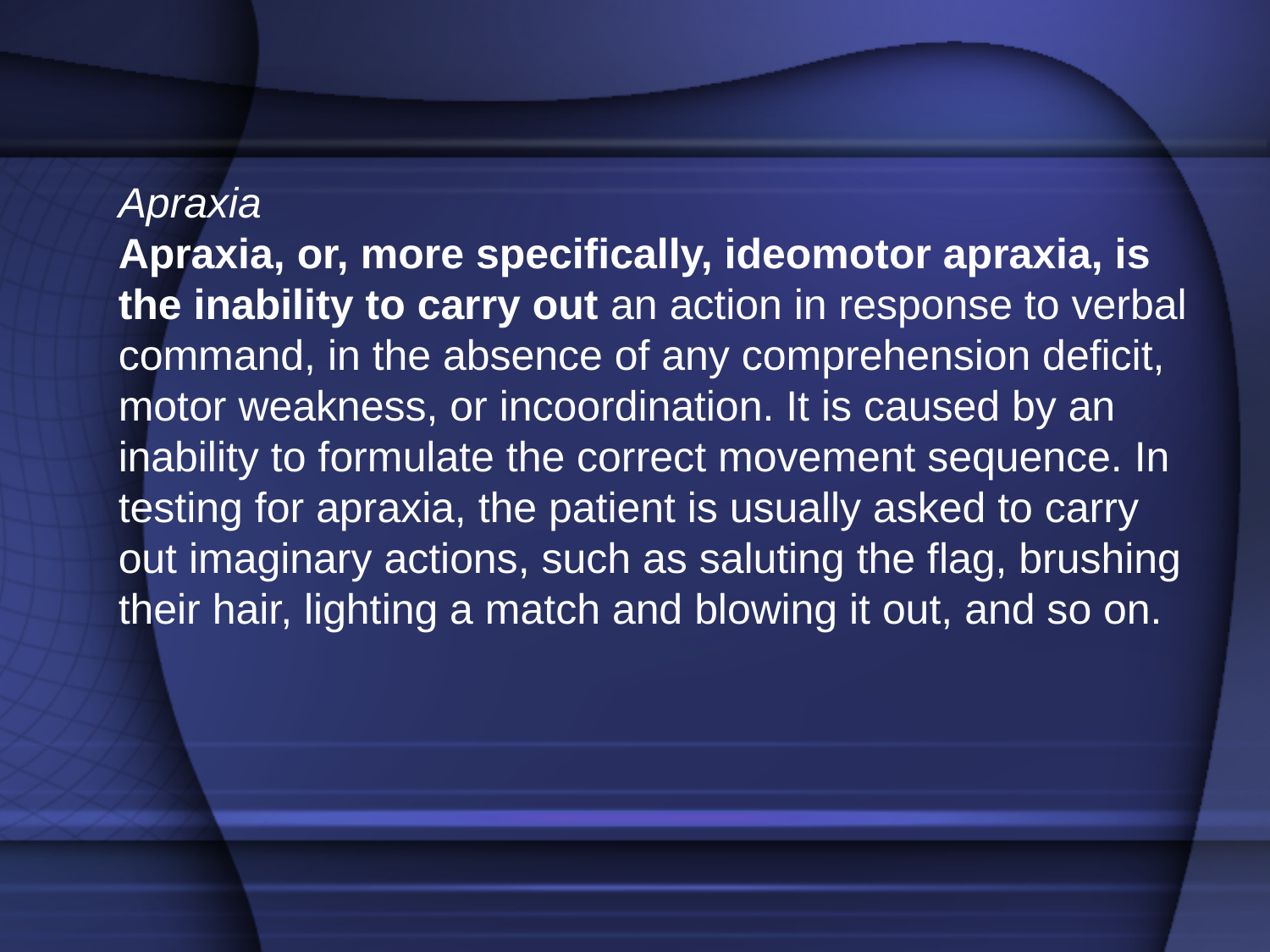

Apraxia
Apraxia, or, more specifically, ideomotor apraxia, is the inability to carry out an action in response to verbal command, in the absence of any comprehension deficit, motor weakness, or incoordination. It is caused by an inability to formulate the correct movement sequence. In testing for apraxia, the patient is usually asked to carry out imaginary actions, such as saluting the flag, brushing their hair, lighting a match and blowing it out, and so on.